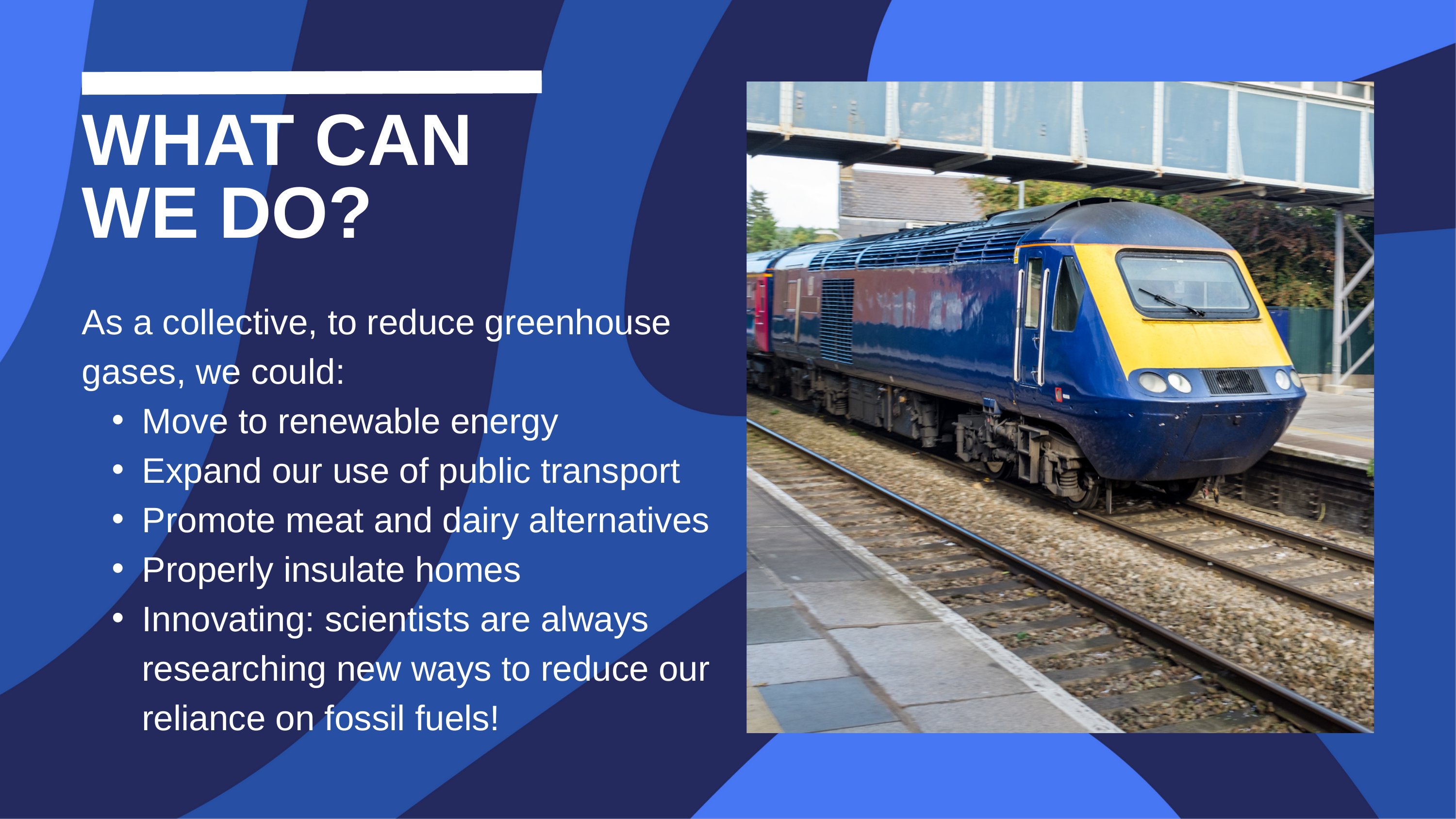

WHAT CAN WE DO?
As a collective, to reduce greenhouse gases, we could:
Move to renewable energy
Expand our use of public transport
Promote meat and dairy alternatives
Properly insulate homes
Innovating: scientists are always researching new ways to reduce our reliance on fossil fuels!